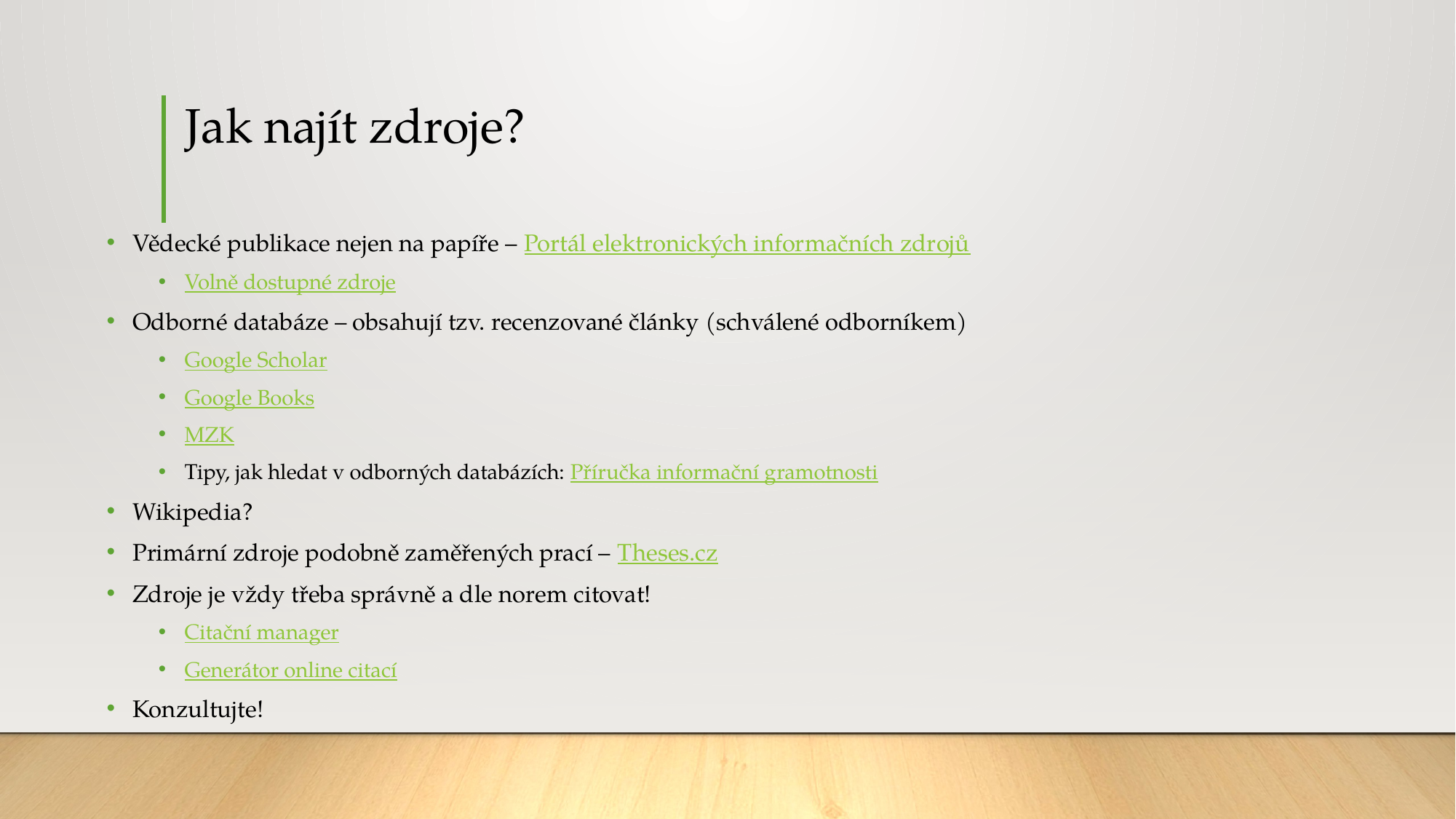

# Jak najít zdroje?
Vědecké publikace nejen na papíře – Portál elektronických informačních zdrojů
Volně dostupné zdroje
Odborné databáze – obsahují tzv. recenzované články (schválené odborníkem)
Google Scholar
Google Books
MZK
Tipy, jak hledat v odborných databázích: Příručka informační gramotnosti
Wikipedia?
Primární zdroje podobně zaměřených prací – Theses.cz
Zdroje je vždy třeba správně a dle norem citovat!
Citační manager
Generátor online citací
Konzultujte!